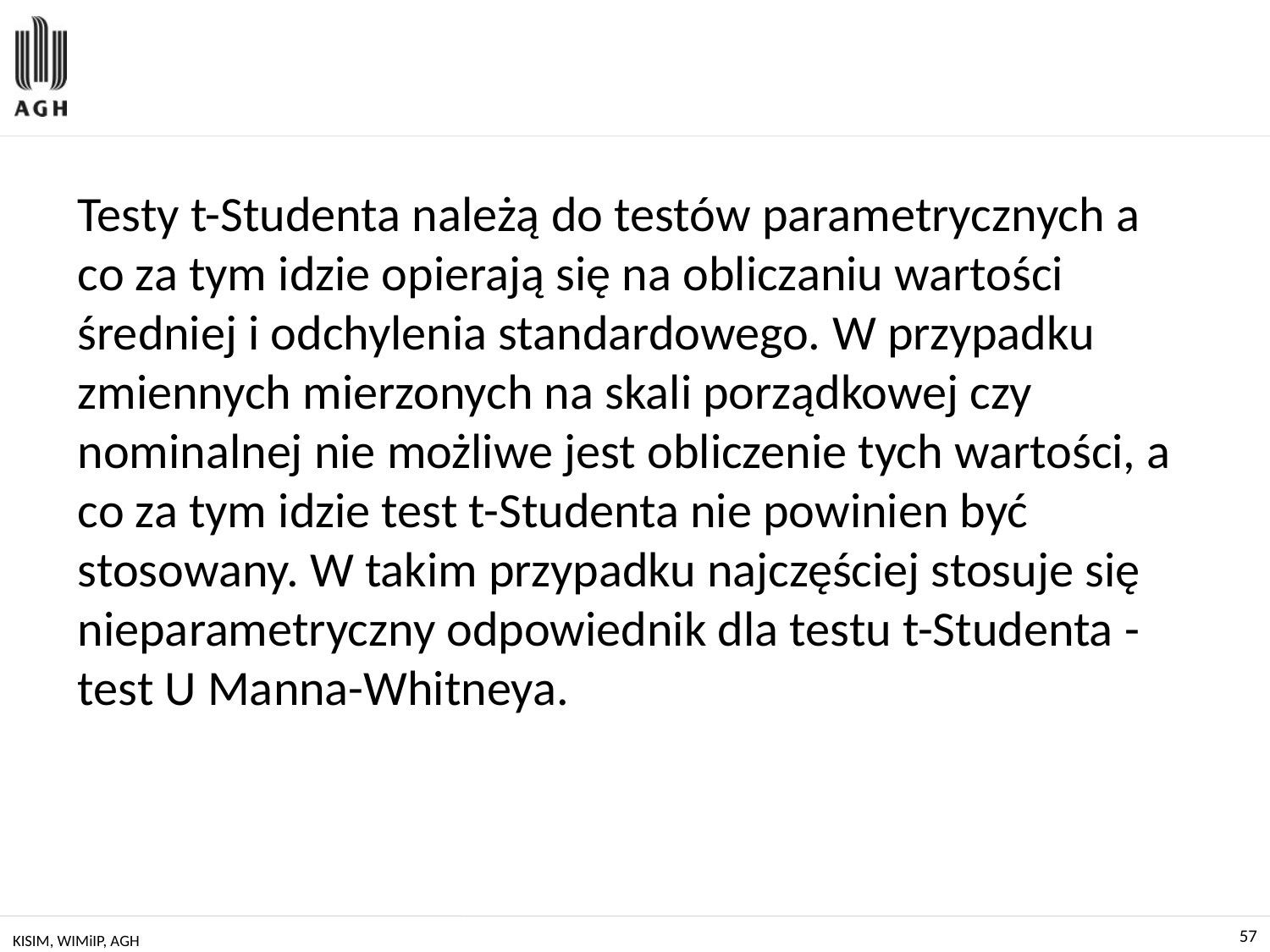

#
Testy t-Studenta należą do testów parametrycznych a co za tym idzie opierają się na obliczaniu wartości średniej i odchylenia standardowego. W przypadku zmiennych mierzonych na skali porządkowej czy nominalnej nie możliwe jest obliczenie tych wartości, a co za tym idzie test t-Studenta nie powinien być stosowany. W takim przypadku najczęściej stosuje się nieparametryczny odpowiednik dla testu t-Studenta - test U Manna-Whitneya.
KISIM, WIMiIP, AGH